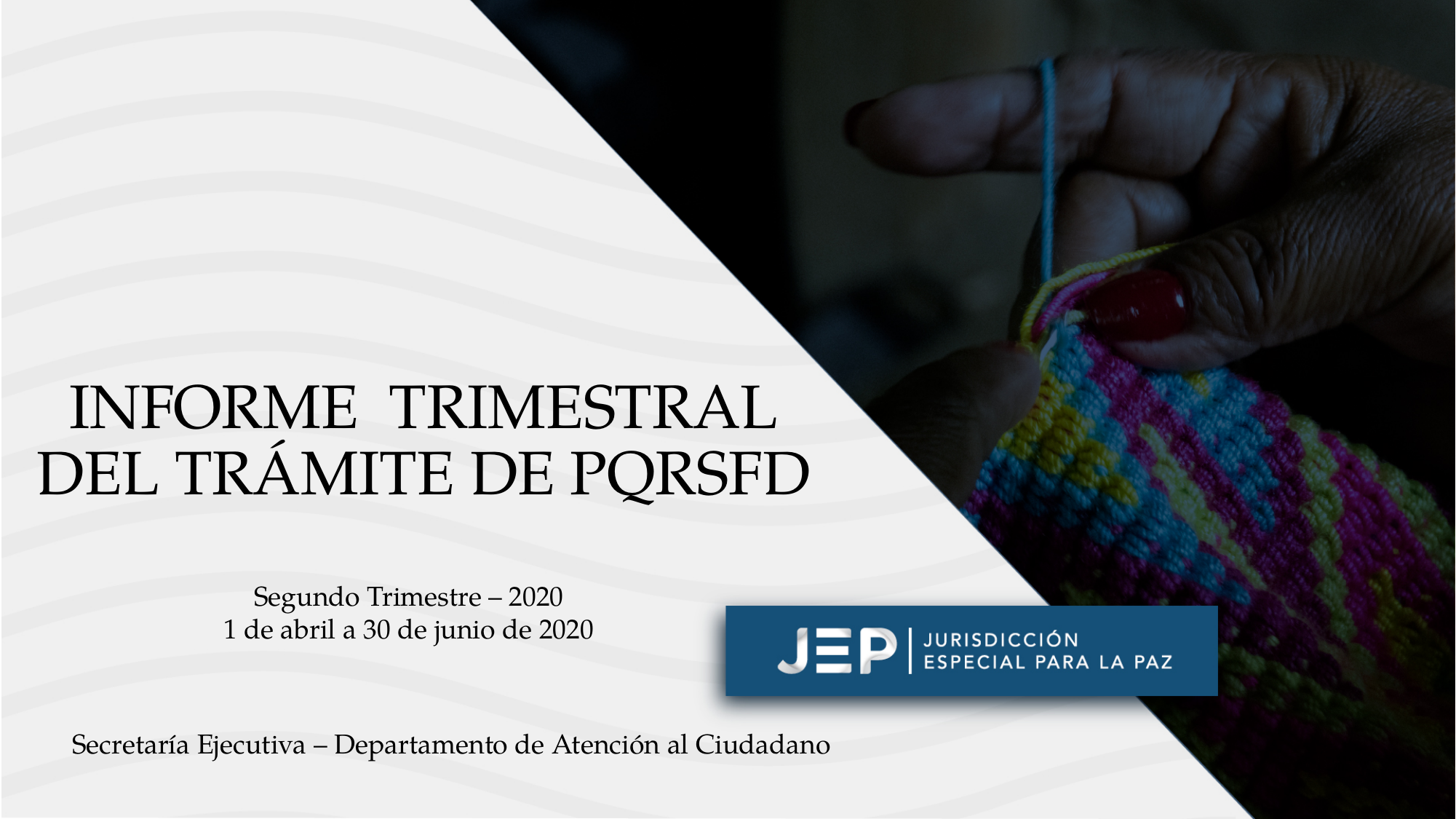

# INFORME  TRIMESTRAL DEL TRÁMITE DE PQRSFD
Segundo Trimestre – 2020
1 de abril a 30 de junio de 2020
Secretaría Ejecutiva – Departamento de Atención al Ciudadano